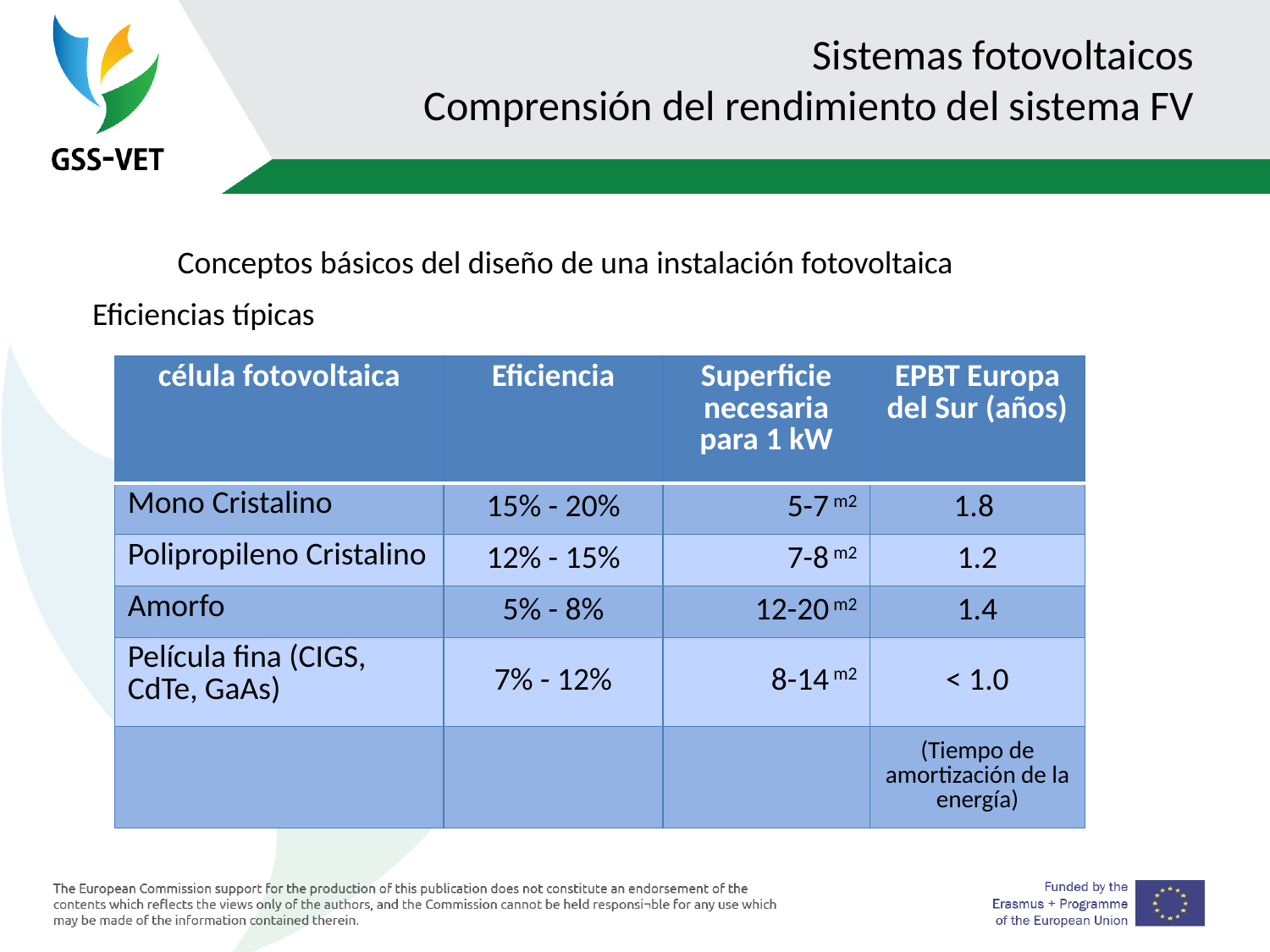

# Sistemas fotovoltaicos Comprensión del rendimiento del sistema FV
Conceptos básicos del diseño de una instalación fotovoltaica
Eficiencias típicas
| célula fotovoltaica | Eficiencia | Superficie necesaria para 1 kW | EPBT Europa del Sur (años) |
| --- | --- | --- | --- |
| Mono Cristalino | 15% - 20% | 5-7 m2 | 1.8 |
| Polipropileno Cristalino | 12% - 15% | 7-8 m2 | 1.2 |
| Amorfo | 5% - 8% | 12-20 m2 | 1.4 |
| Película fina (CIGS, CdTe, GaAs) | 7% - 12% | 8-14 m2 | < 1.0 |
|  |  |  | (Tiempo de amortización de la energía) |